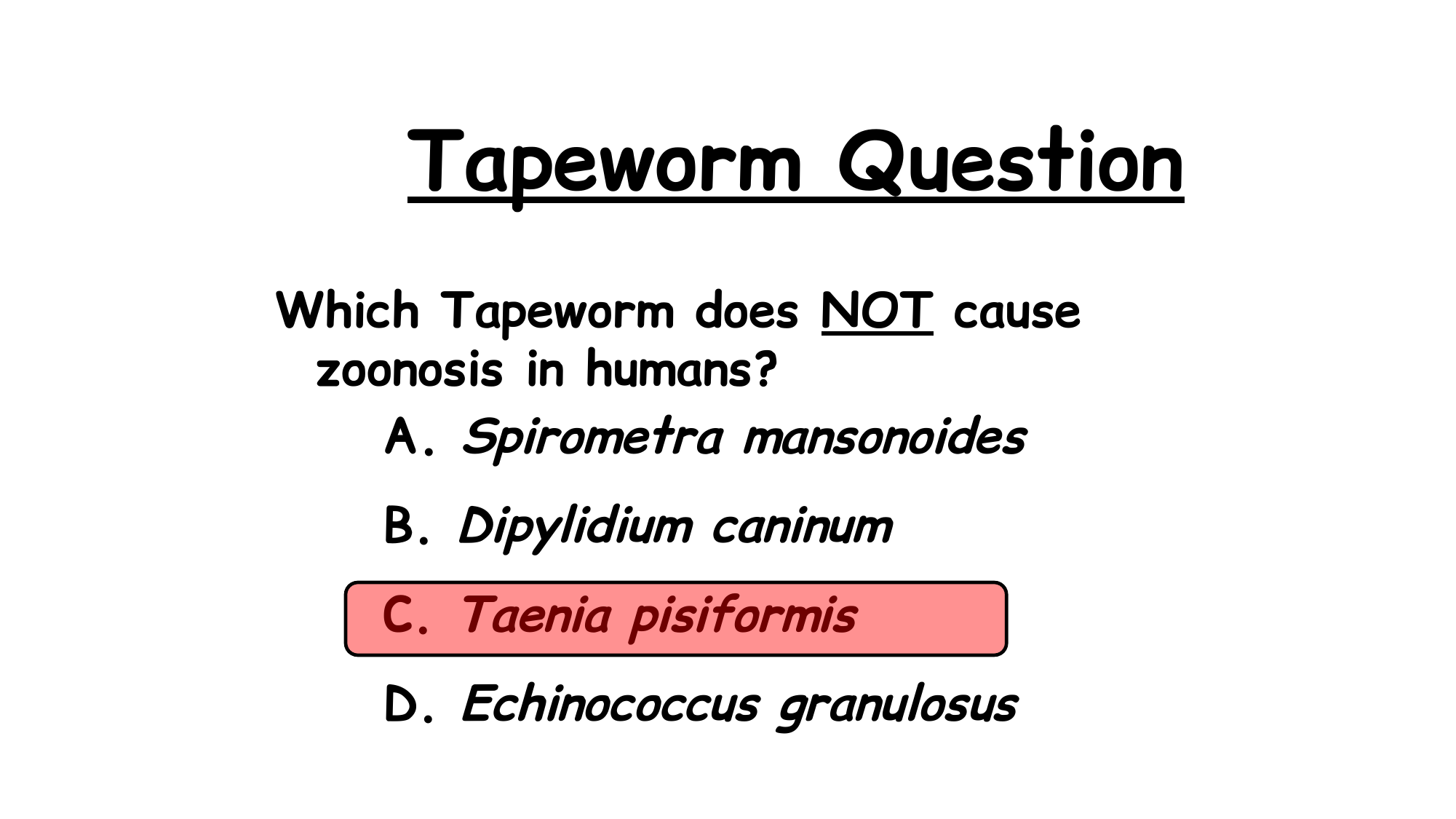

# Tapeworm Question
Which Tapeworm does NOT cause zoonosis in humans?
A. Spirometra mansonoides

B. Dipylidium caninum

C. Taenia pisiformis

D. Echinococcus granulosus